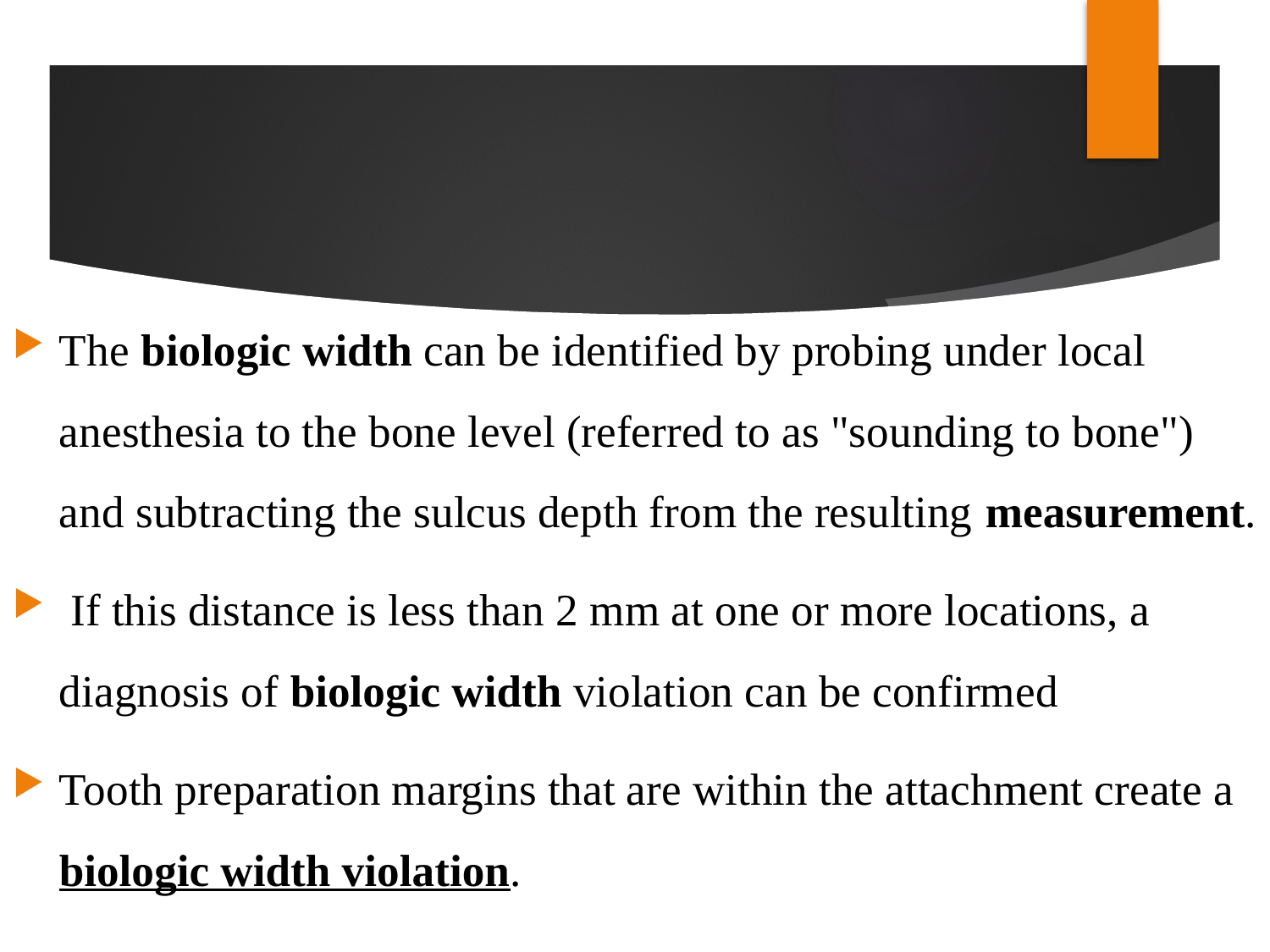

The biologic width can be identified by probing under local anesthesia to the bone level (referred to as "sounding to bone") and subtracting the sulcus depth from the resulting measurement.
 If this distance is less than 2 mm at one or more locations, a diagnosis of biologic width violation can be confirmed
Tooth preparation margins that are within the attachment create a biologic width violation.